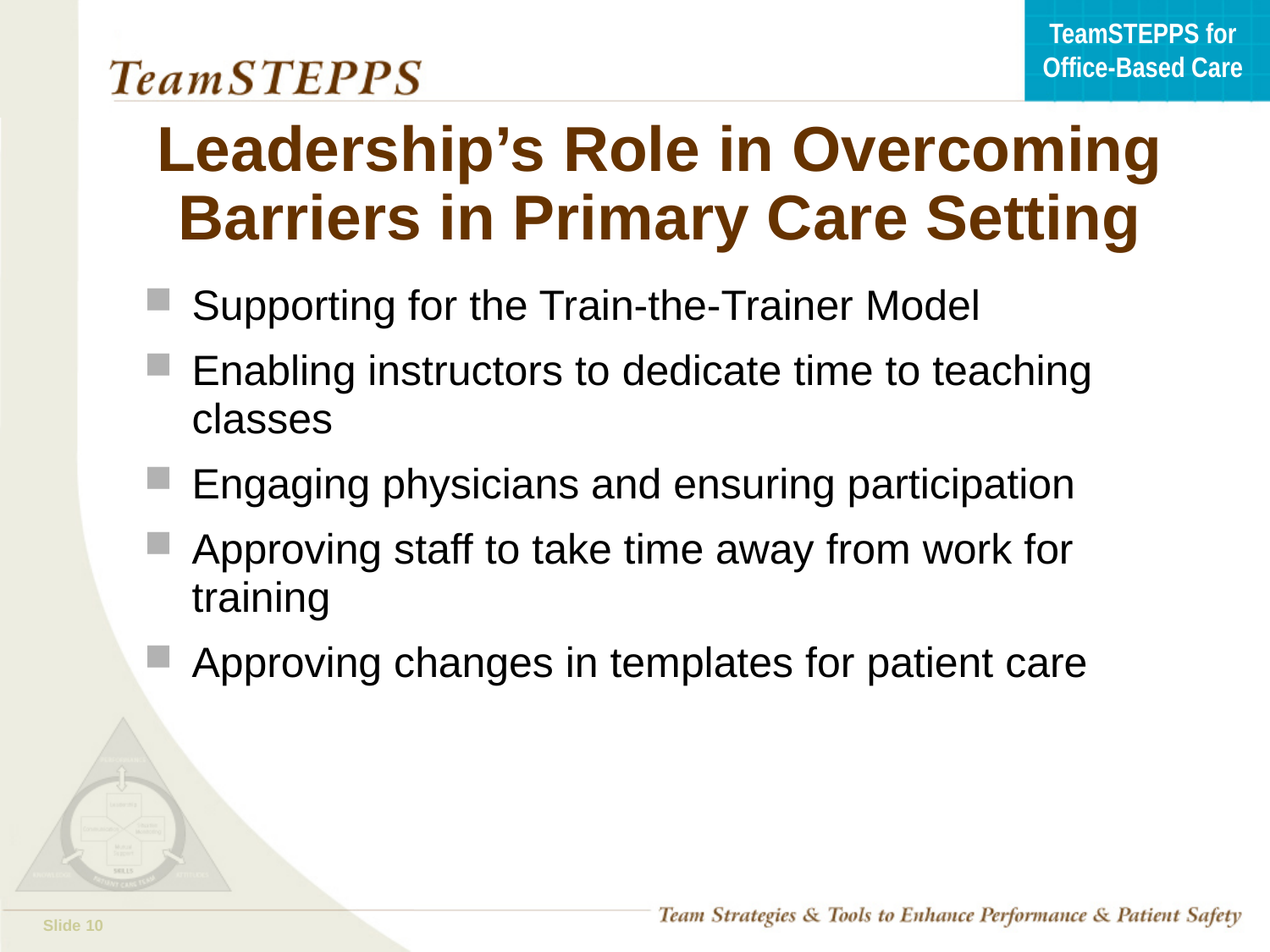

# Leadership’s Role in Overcoming Barriers in Primary Care Setting
Supporting for the Train-the-Trainer Model
Enabling instructors to dedicate time to teaching classes
Engaging physicians and ensuring participation
Approving staff to take time away from work for training
Approving changes in templates for patient care